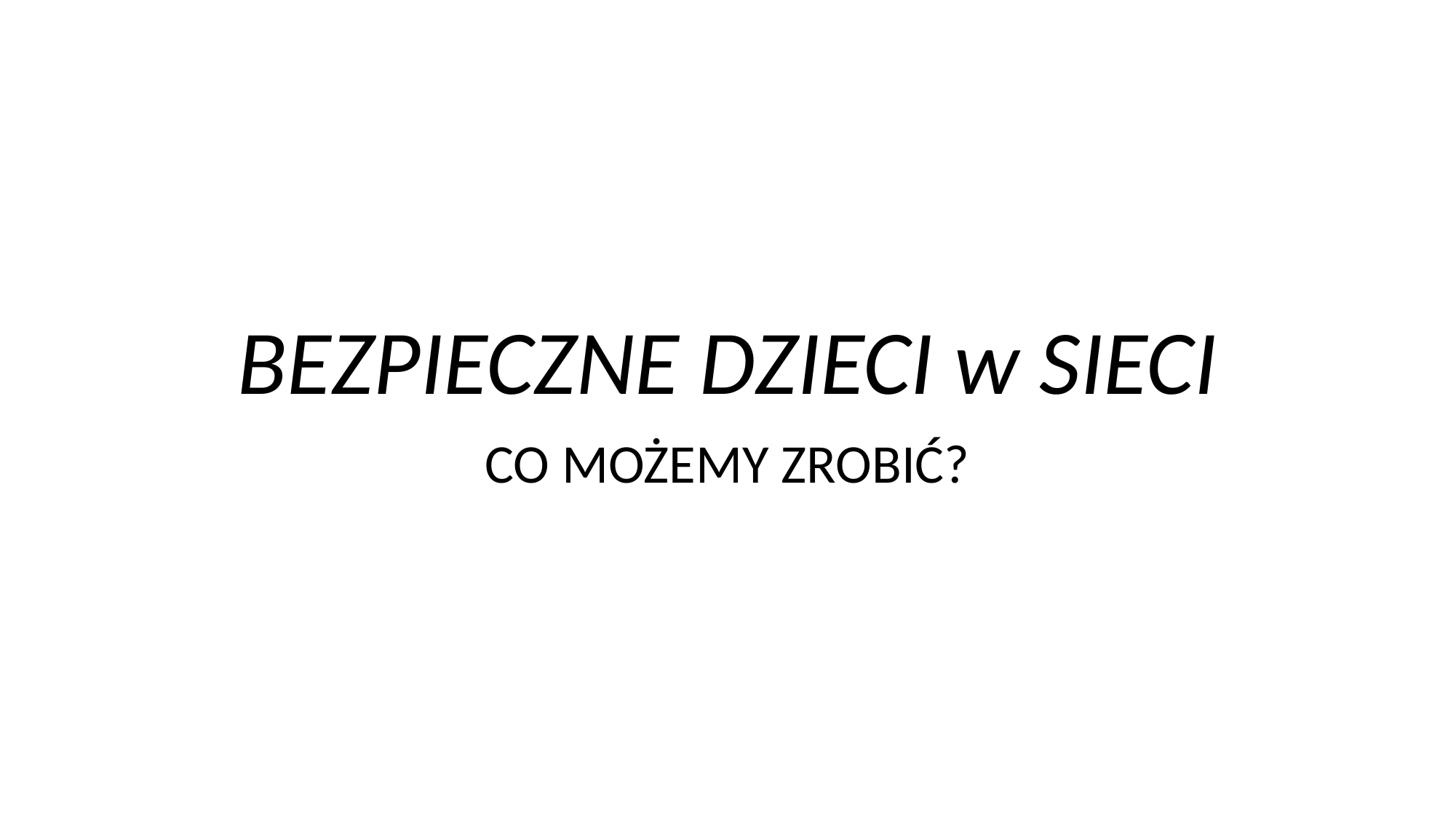

# BEZPIECZNE DZIECI w SIECI
CO MOŻEMY ZROBIĆ?